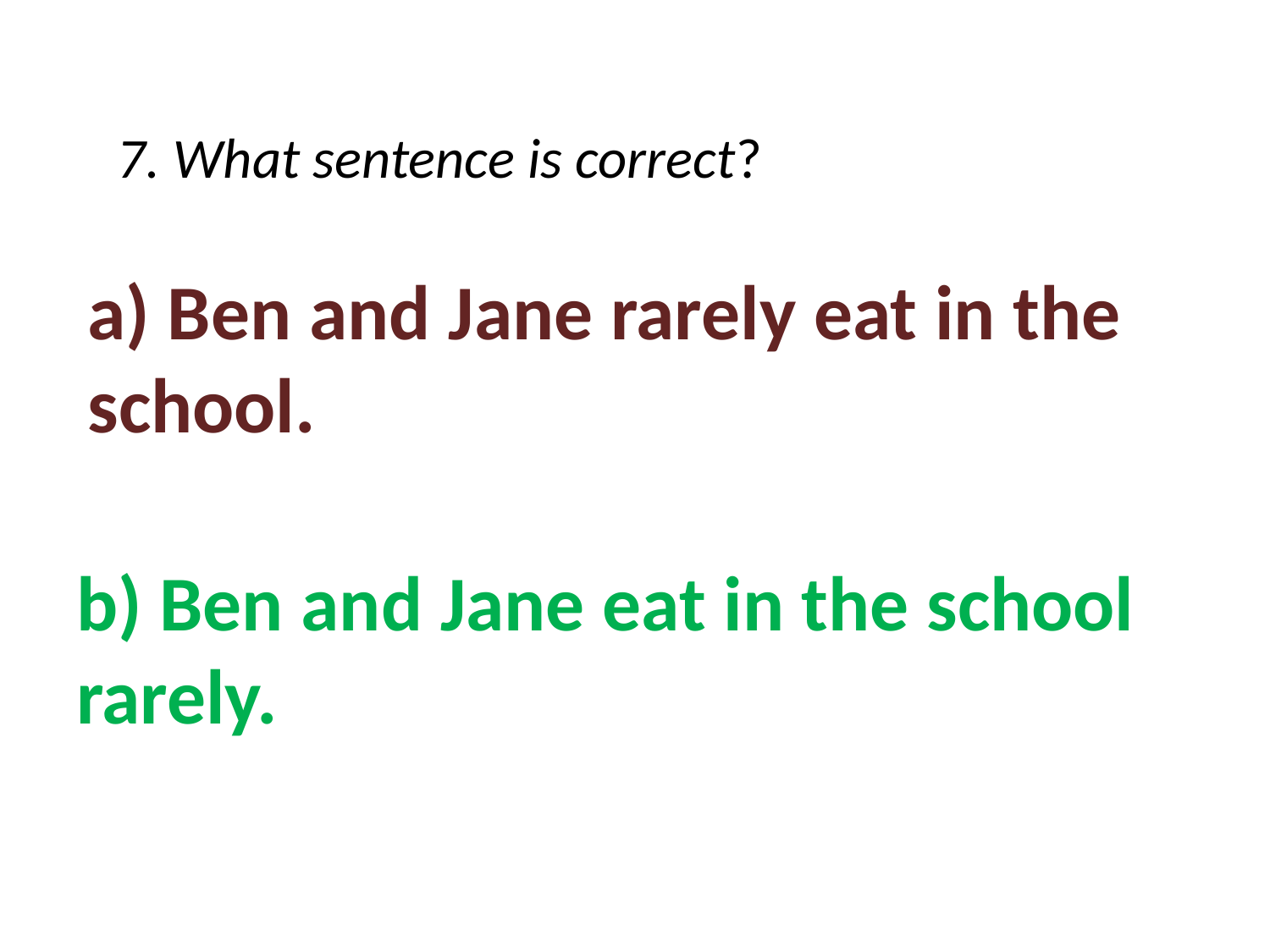

7. What sentence is correct?

a) Ben and Jane rarely eat in the school.
b) Ben and Jane eat in the school rarely.